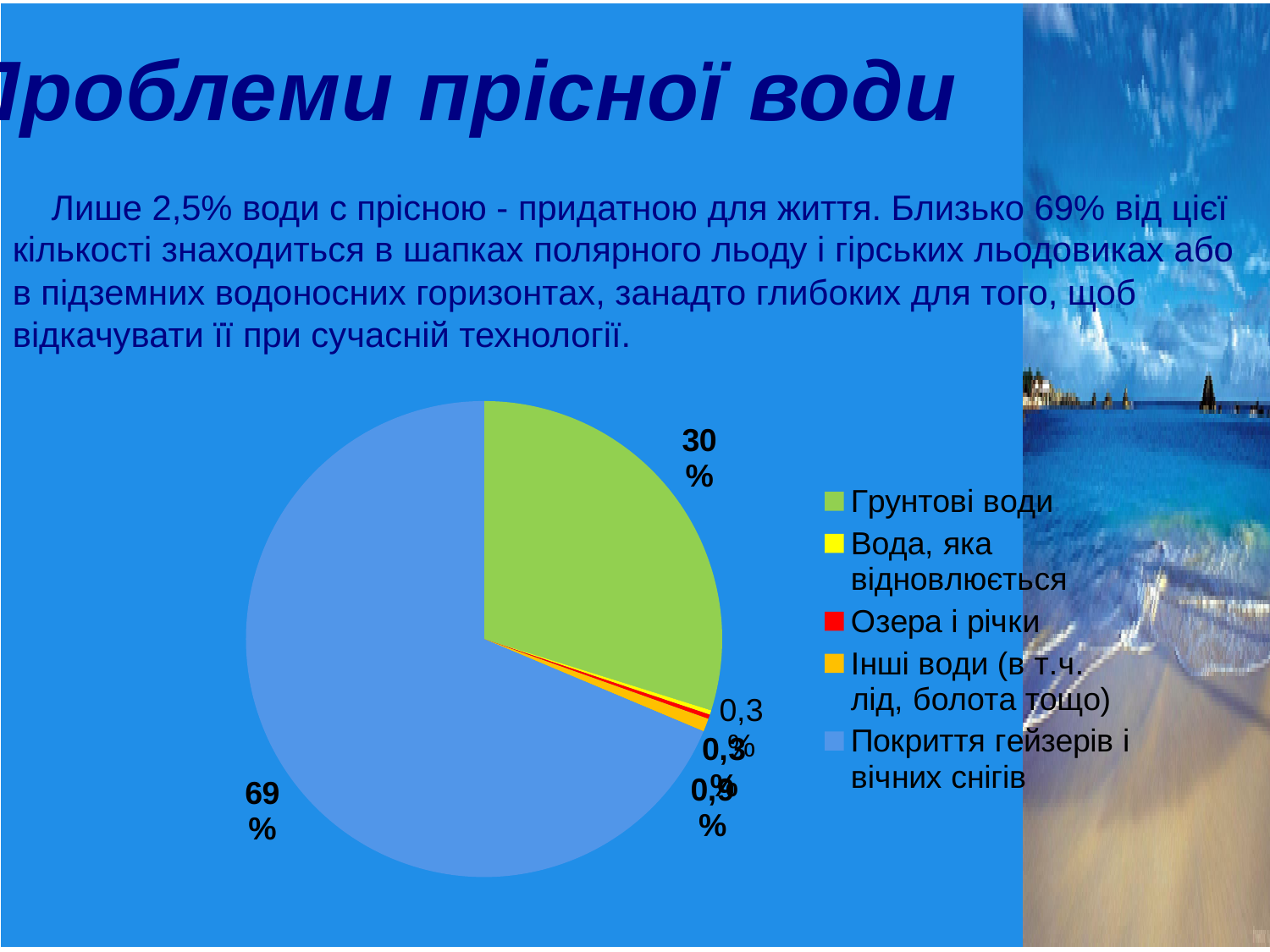

Проблеми прісної води
    Лише 2,5% води с прісною - придатною для життя. Близько 69% від цієї кількості знаходиться в шапках полярного льоду і гірських льодовиках або в підземних водоносних горизонтах, занадто глибоких для того, щоб відкачувати її при сучасній технології.

### Chart

| Category | Продажи |
|---|---|
| Грунтові води | 0.30000000000000004 |
| Вода, яка відновлюється | 0.0030000000000000005 |
| Озера і річки | 0.0030000000000000005 |
| Інші води (в т.ч. лід, болота тощо) | 0.009000000000000003 |
| Покриття гейзерів і вічних снігів | 0.6900000000000001 |